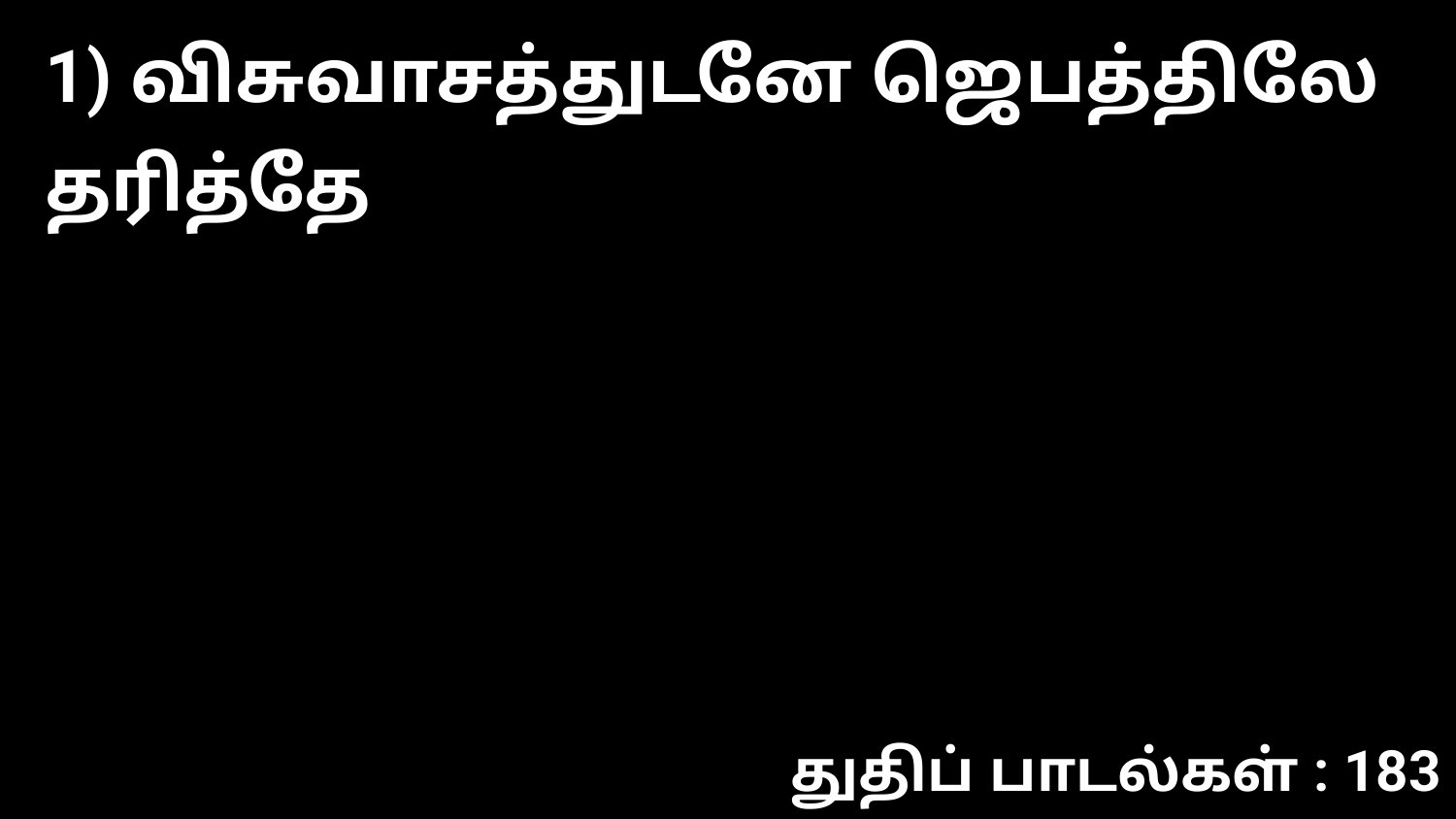

1) விசுவாசத்துடனே ஜெபத்திலே தரித்தே
துதிப் பாடல்கள் : 183